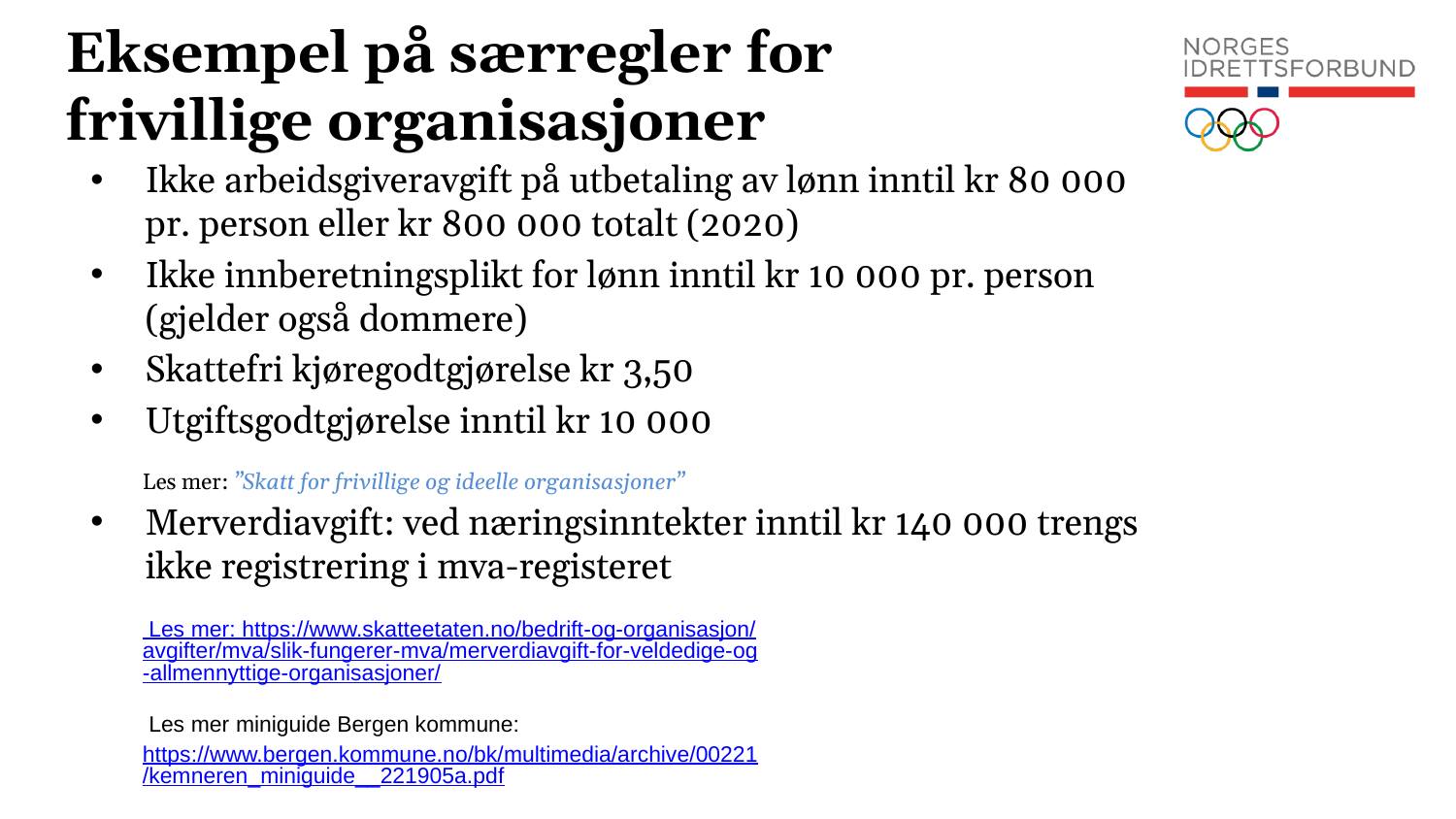

# Eksempel på særregler for frivillige organisasjoner
Ikke arbeidsgiveravgift på utbetaling av lønn inntil kr 80 000 pr. person eller kr 800 000 totalt (2020)
Ikke innberetningsplikt for lønn inntil kr 10 000 pr. person (gjelder også dommere)
Skattefri kjøregodtgjørelse kr 3,50
Utgiftsgodtgjørelse inntil kr 10 000

Merverdiavgift: ved næringsinntekter inntil kr 140 000 trengs ikke registrering i mva-registeret

Les mer: ”Skatt for frivillige og ideelle organisasjoner”
 Les mer: https://www.skatteetaten.no/bedrift-og-organisasjon/avgifter/mva/slik-fungerer-mva/merverdiavgift-for-veldedige-og-allmennyttige-organisasjoner/
 Les mer miniguide Bergen kommune:
https://www.bergen.kommune.no/bk/multimedia/archive/00221/kemneren_miniguide__221905a.pdf